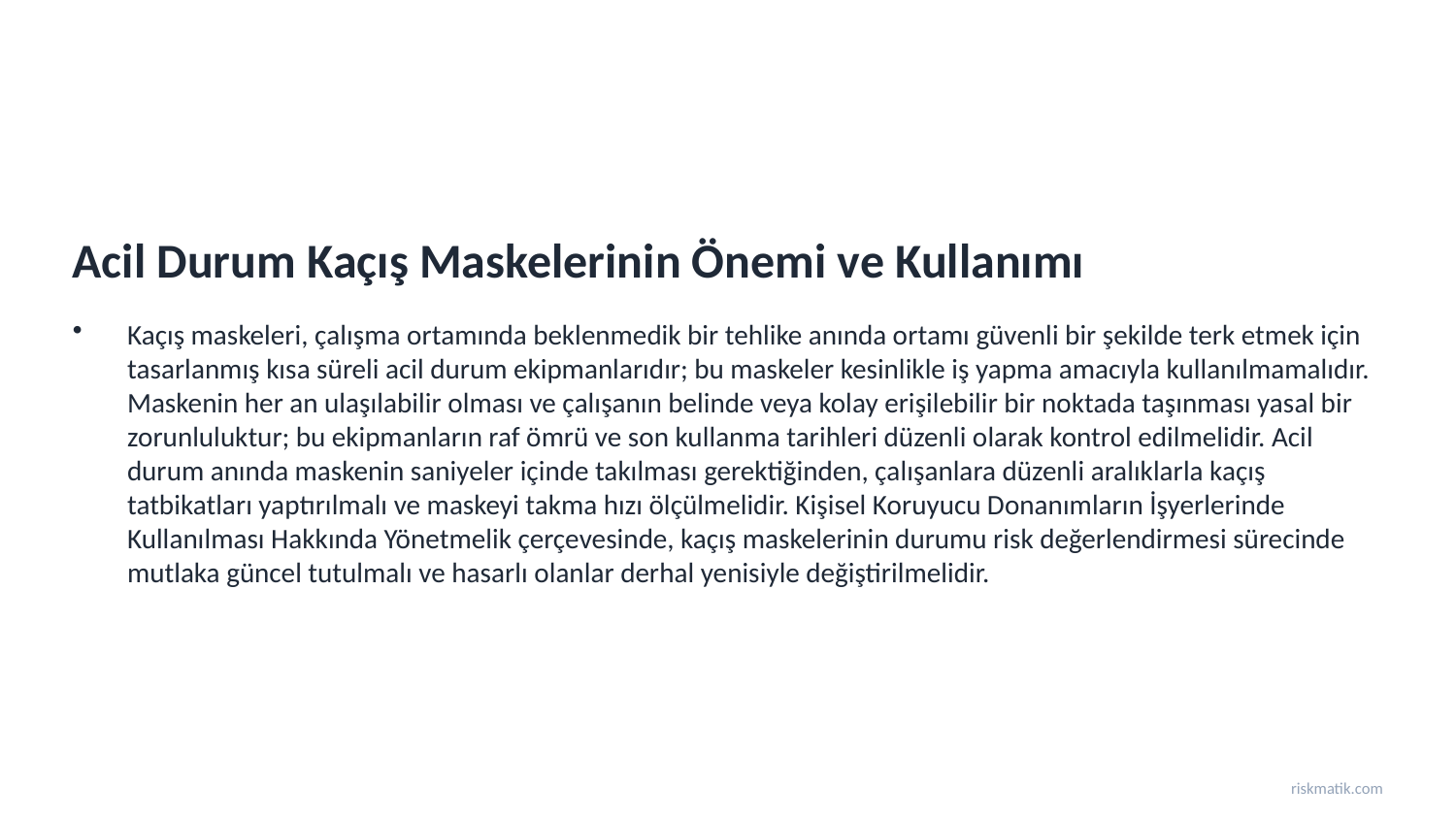

Acil Durum Kaçış Maskelerinin Önemi ve Kullanımı
Kaçış maskeleri, çalışma ortamında beklenmedik bir tehlike anında ortamı güvenli bir şekilde terk etmek için tasarlanmış kısa süreli acil durum ekipmanlarıdır; bu maskeler kesinlikle iş yapma amacıyla kullanılmamalıdır. Maskenin her an ulaşılabilir olması ve çalışanın belinde veya kolay erişilebilir bir noktada taşınması yasal bir zorunluluktur; bu ekipmanların raf ömrü ve son kullanma tarihleri düzenli olarak kontrol edilmelidir. Acil durum anında maskenin saniyeler içinde takılması gerektiğinden, çalışanlara düzenli aralıklarla kaçış tatbikatları yaptırılmalı ve maskeyi takma hızı ölçülmelidir. Kişisel Koruyucu Donanımların İşyerlerinde Kullanılması Hakkında Yönetmelik çerçevesinde, kaçış maskelerinin durumu risk değerlendirmesi sürecinde mutlaka güncel tutulmalı ve hasarlı olanlar derhal yenisiyle değiştirilmelidir.
riskmatik.com